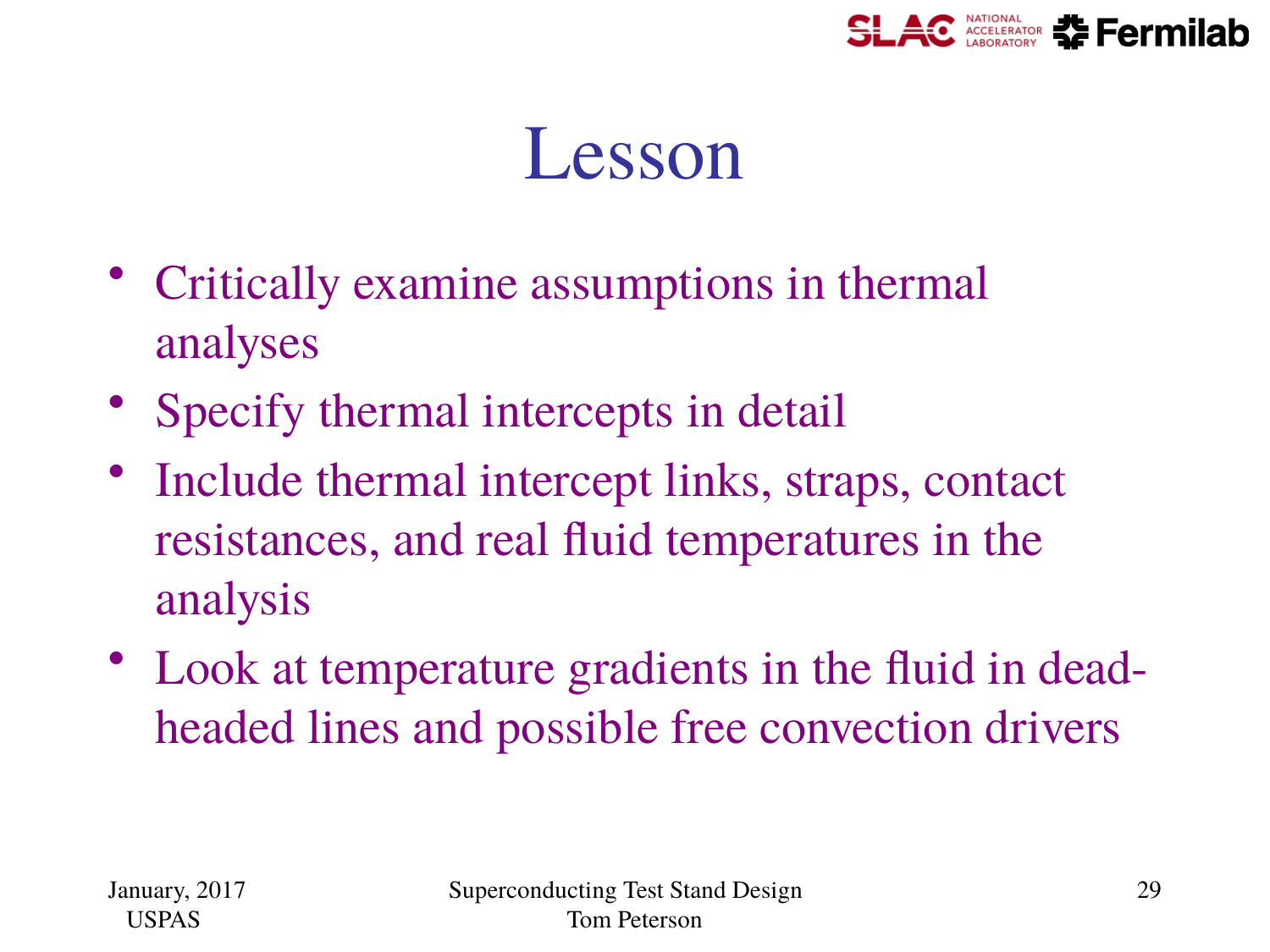

# Lesson
Critically examine assumptions in thermal analyses
Specify thermal intercepts in detail
Include thermal intercept links, straps, contact resistances, and real fluid temperatures in the analysis
Look at temperature gradients in the fluid in dead-headed lines and possible free convection drivers
January, 2017    USPAS
Superconducting Test Stand Design    Tom Peterson
29